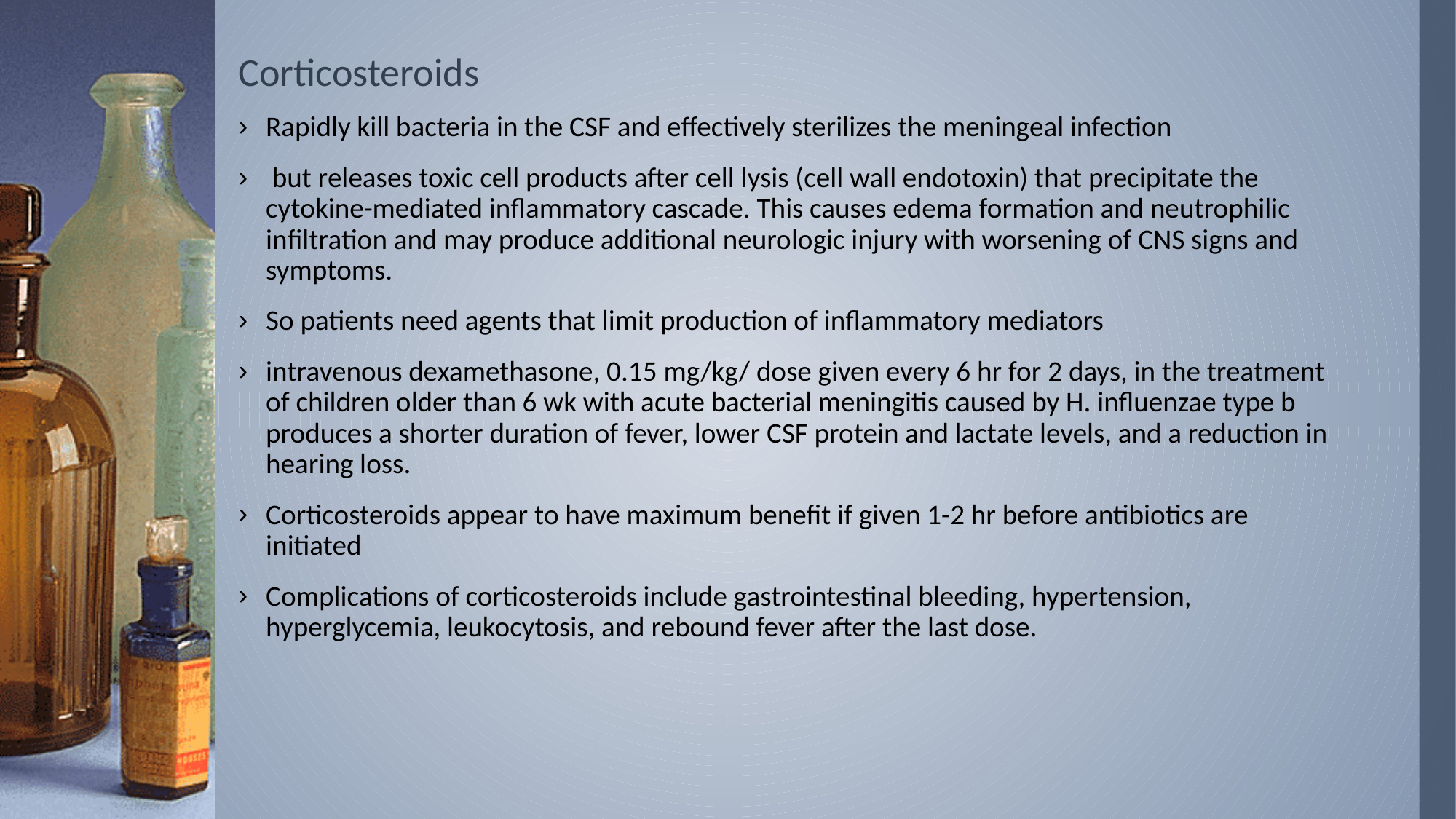

# Corticosteroids
Rapidly kill bacteria in the CSF and effectively sterilizes the meningeal infection
 but releases toxic cell products after cell lysis (cell wall endotoxin) that precipitate the cytokine-mediated inflammatory cascade. This causes edema formation and neutrophilic infiltration and may produce additional neurologic injury with worsening of CNS signs and symptoms.
So patients need agents that limit production of inflammatory mediators
intravenous dexamethasone, 0.15 mg/kg/ dose given every 6 hr for 2 days, in the treatment of children older than 6 wk with acute bacterial meningitis caused by H. influenzae type b produces a shorter duration of fever, lower CSF protein and lactate levels, and a reduction in hearing loss.
Corticosteroids appear to have maximum benefit if given 1-2 hr before antibiotics are initiated
Complications of corticosteroids include gastrointestinal bleeding, hypertension, hyperglycemia, leukocytosis, and rebound fever after the last dose.